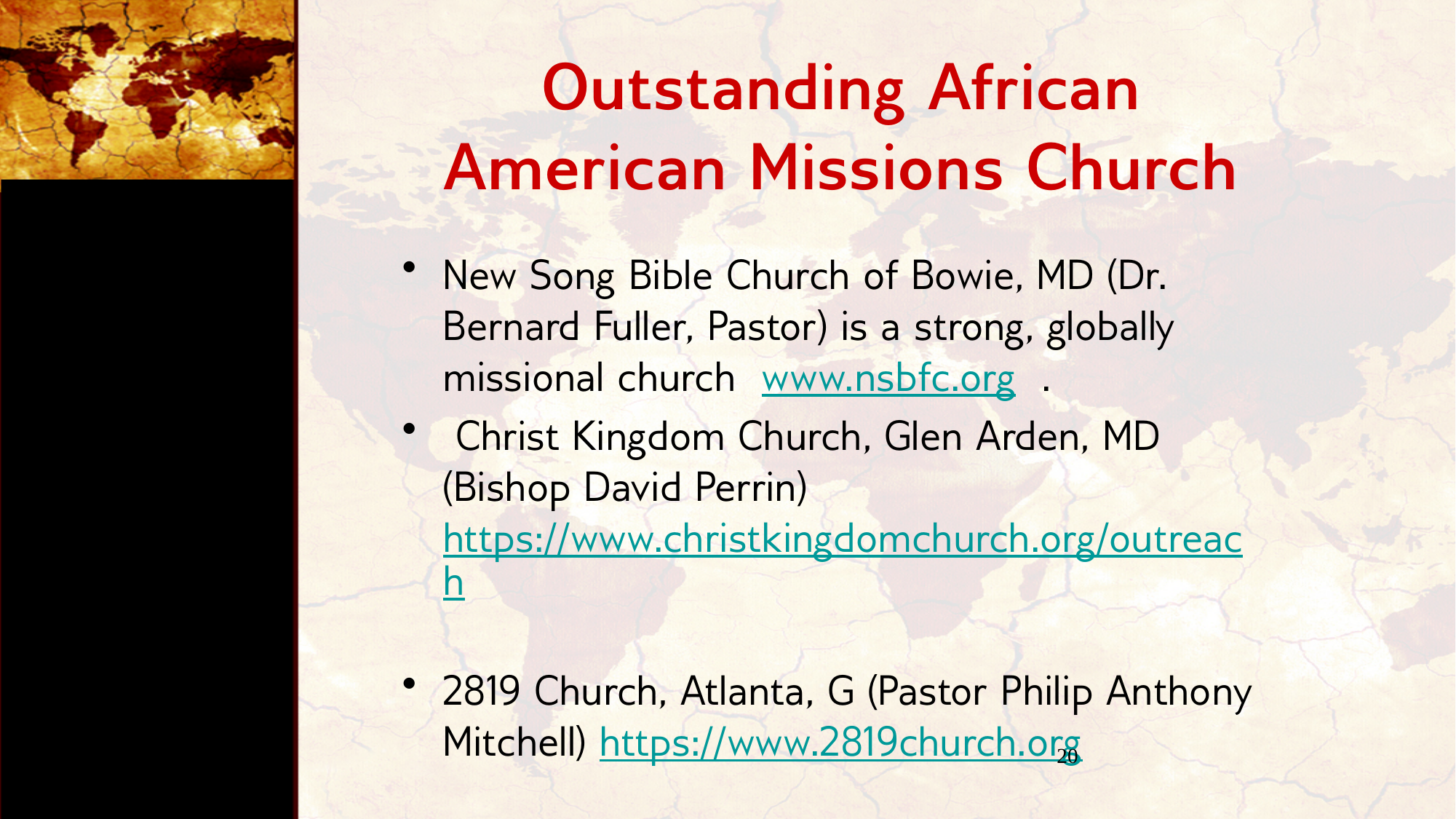

# Outstanding African American Missions Church
New Song Bible Church of Bowie, MD (Dr. Bernard Fuller, Pastor) is a strong, globally missional church  www.nsbfc.org  .
 Christ Kingdom Church, Glen Arden, MD (Bishop David Perrin) https://www.christkingdomchurch.org/outreach
2819 Church, Atlanta, G (Pastor Philip Anthony Mitchell) https://www.2819church.org
20